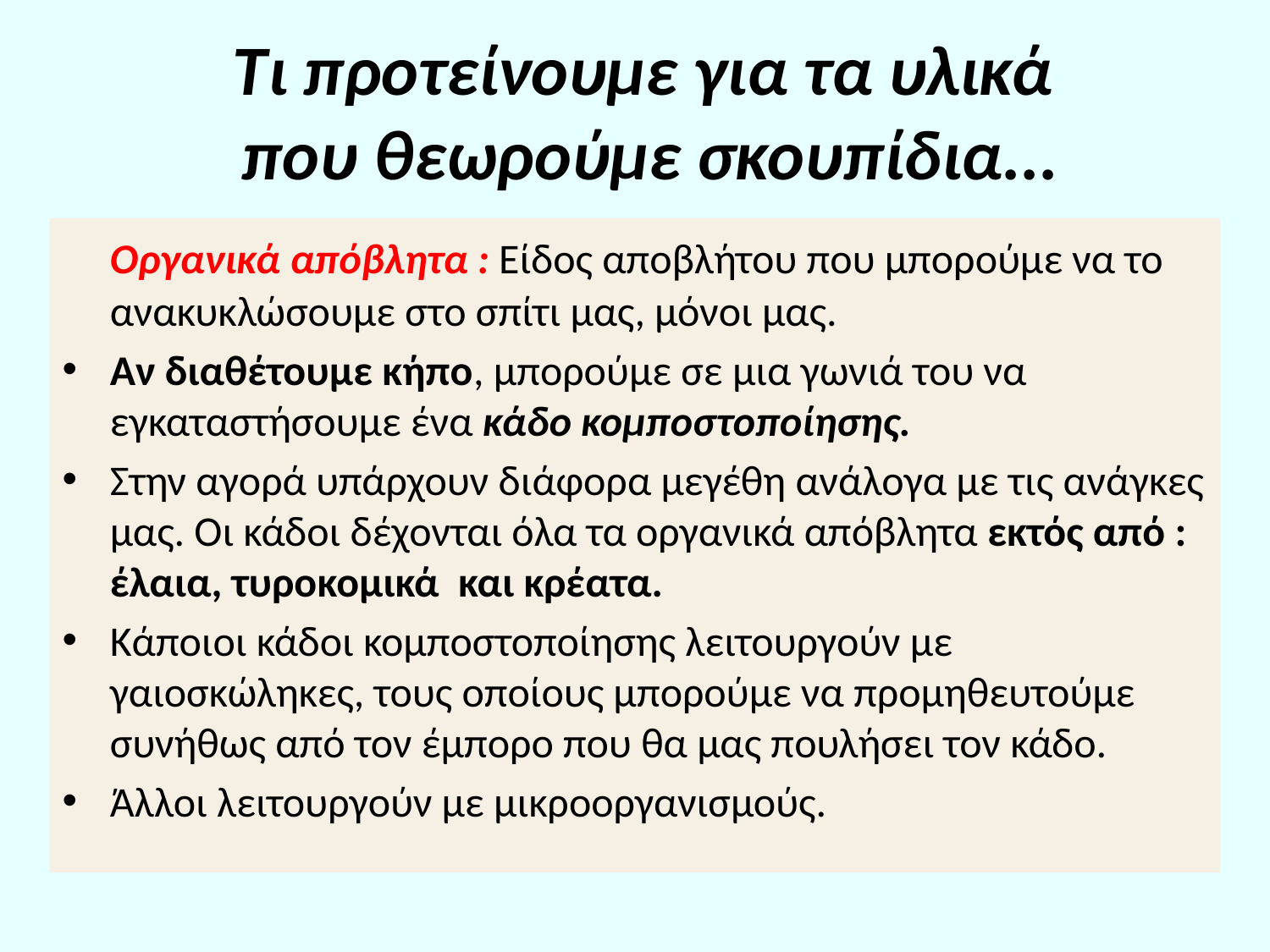

# Τι προτείνουμε για τα υλικά που θεωρούμε σκουπίδια...
	Οργανικά απόβλητα : Είδος αποβλήτου που μπορούμε να το ανακυκλώσουμε στο σπίτι μας, μόνοι μας.
Αν διαθέτουμε κήπο, μπορούμε σε μια γωνιά του να εγκαταστήσουμε ένα κάδο κομποστοποίησης.
Στην αγορά υπάρχουν διάφορα μεγέθη ανάλογα με τις ανάγκες μας. Οι κάδοι δέχονται όλα τα οργανικά απόβλητα εκτός από : έλαια, τυροκομικά  και κρέατα.
Κάποιοι κάδοι κομποστοποίησης λειτουργούν με γαιοσκώληκες, τους οποίους μπορούμε να προμηθευτούμε συνήθως από τον έμπορο που θα μας πουλήσει τον κάδο.
Άλλοι λειτουργούν με μικροοργανισμούς.